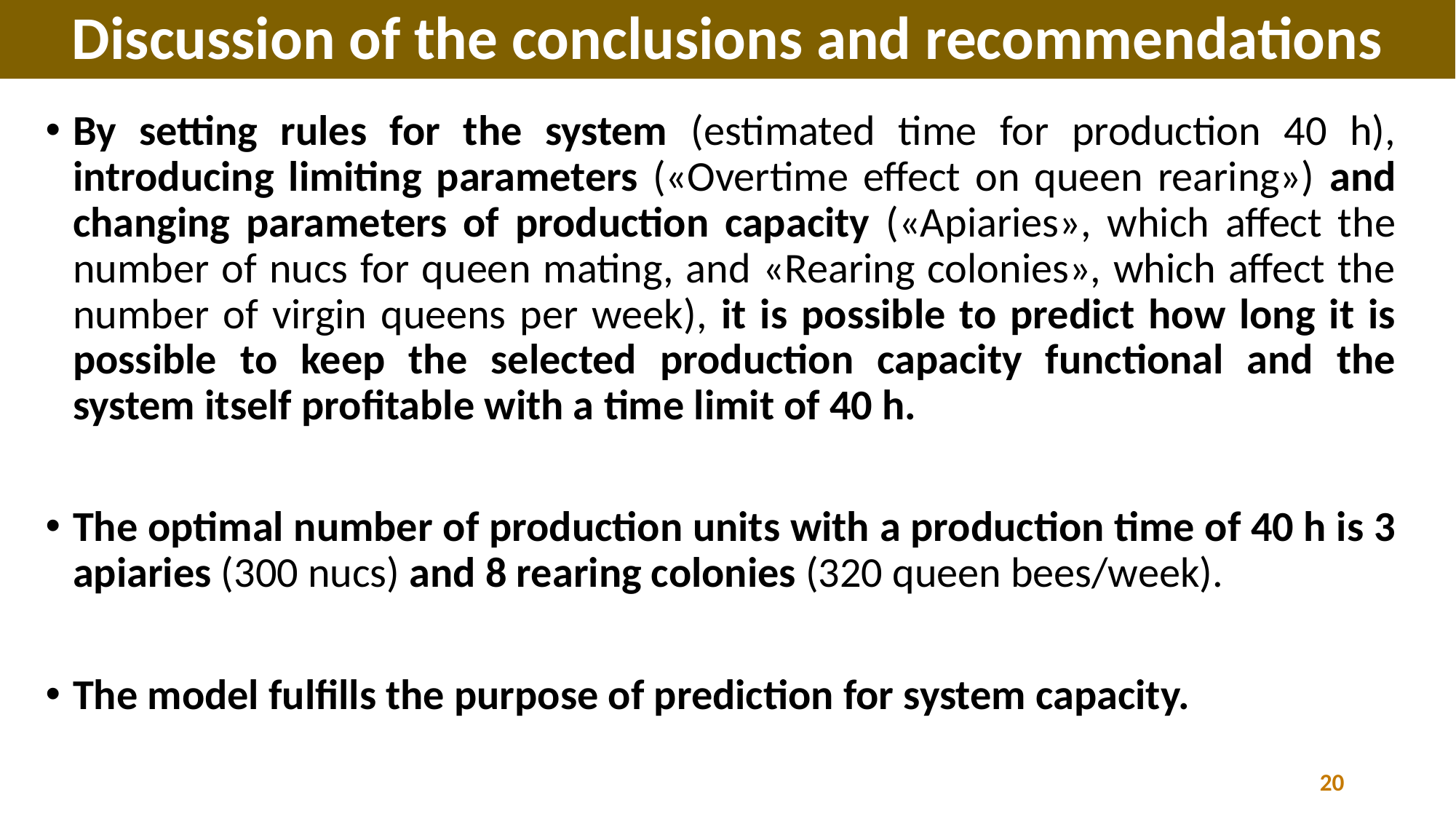

# Discussion of the conclusions and recommendations
By setting rules for the system (estimated time for production 40 h), introducing limiting parameters («Overtime effect on queen rearing») and changing parameters of production capacity («Apiaries», which affect the number of nucs for queen mating, and «Rearing colonies», which affect the number of virgin queens per week), it is possible to predict how long it is possible to keep the selected production capacity functional and the system itself profitable with a time limit of 40 h.

The optimal number of production units with a production time of 40 h is 3 apiaries (300 nucs) and 8 rearing colonies (320 queen bees/week).

The model fulfills the purpose of prediction for system capacity.
20